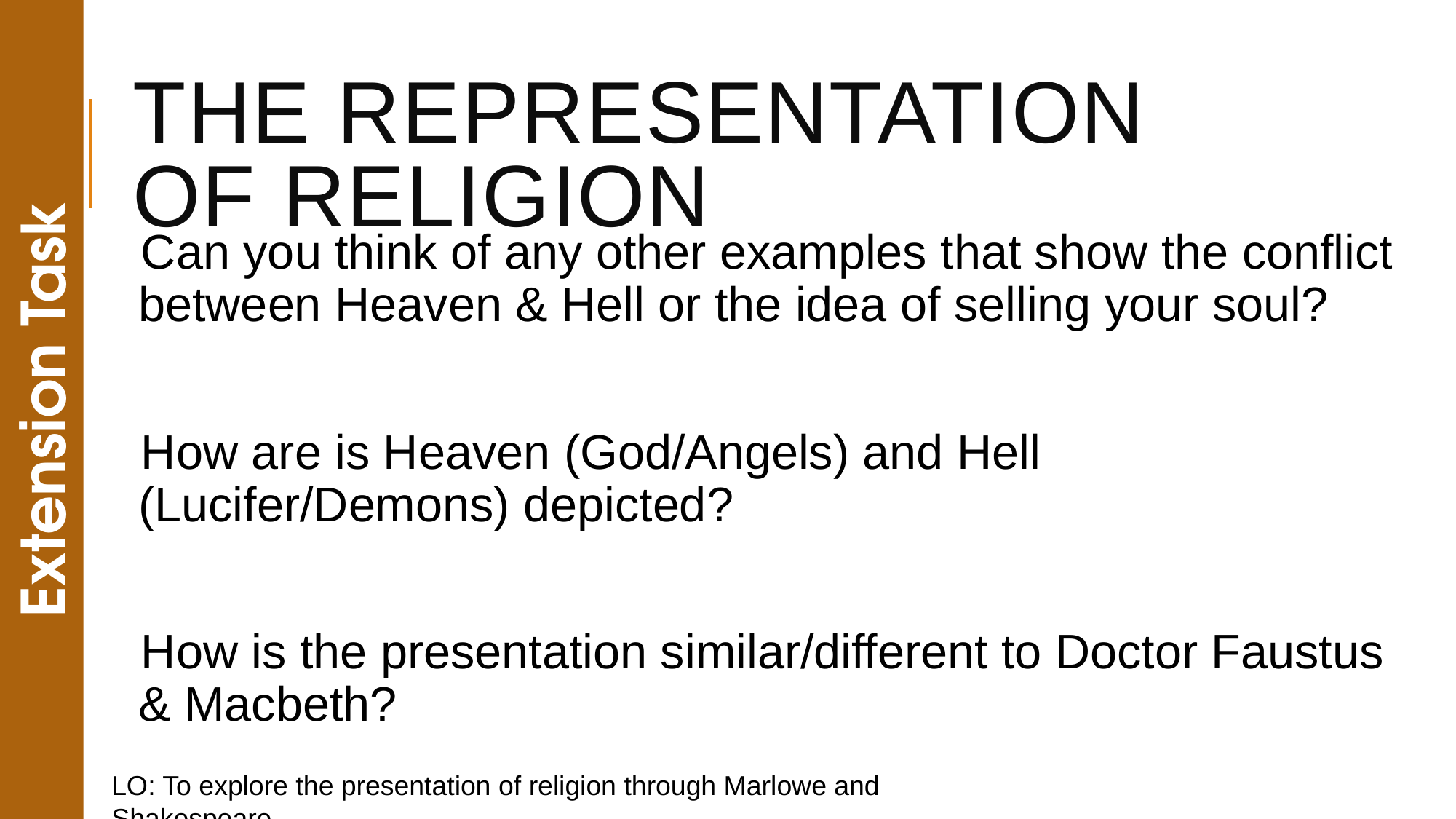

# The Representation of Religion
Can you think of any other examples that show the conflict between Heaven & Hell or the idea of selling your soul?

How are is Heaven (God/Angels) and Hell (Lucifer/Demons) depicted?

How is the presentation similar/different to Doctor Faustus & Macbeth?
Extension Task
LO: To explore the presentation of religion through Marlowe and Shakespeare.